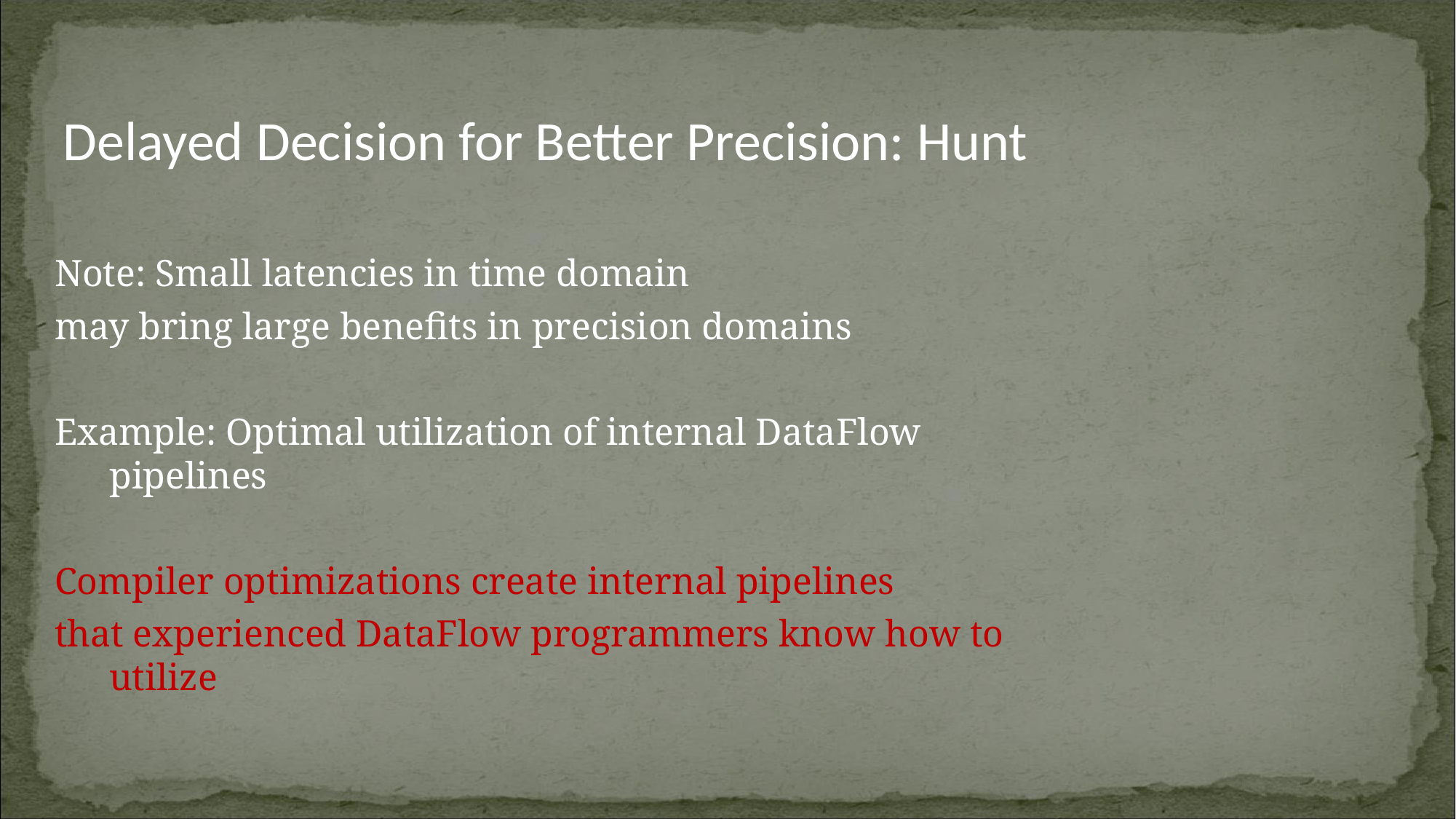

Delayed Decision for Better Precision: Hunt
Note: Small latencies in time domain
may bring large benefits in precision domains

Example: Optimal utilization of internal DataFlow pipelines

Compiler optimizations create internal pipelines
that experienced DataFlow programmers know how to utilize